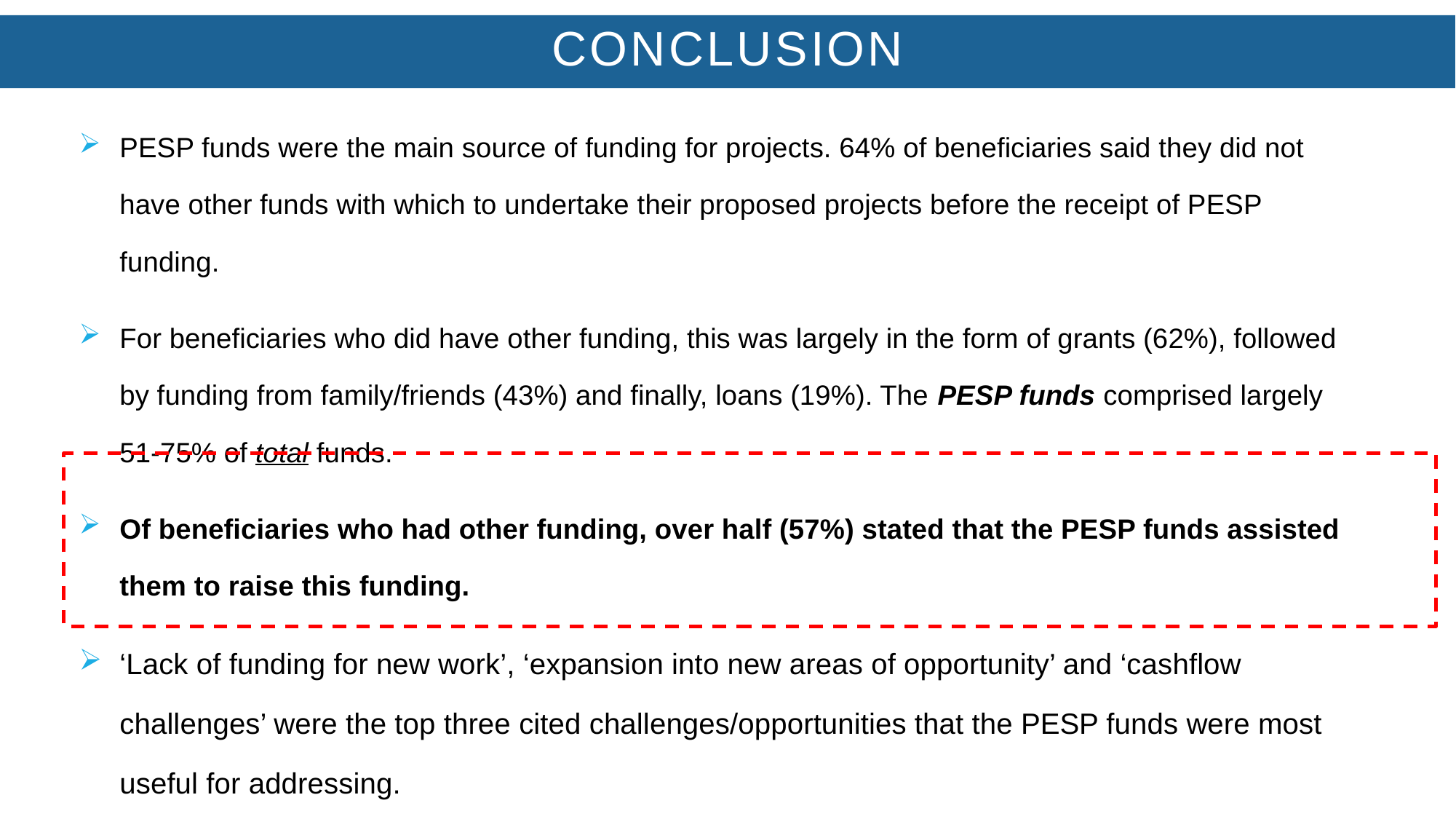

conclusion
PESP funds were the main source of funding for projects. 64% of beneficiaries said they did not have other funds with which to undertake their proposed projects before the receipt of PESP funding.
For beneficiaries who did have other funding, this was largely in the form of grants (62%), followed by funding from family/friends (43%) and finally, loans (19%). The PESP funds comprised largely 51-75% of total funds.
Of beneficiaries who had other funding, over half (57%) stated that the PESP funds assisted them to raise this funding.
‘Lack of funding for new work’, ‘expansion into new areas of opportunity’ and ‘cashflow challenges’ were the top three cited challenges/opportunities that the PESP funds were most useful for addressing.